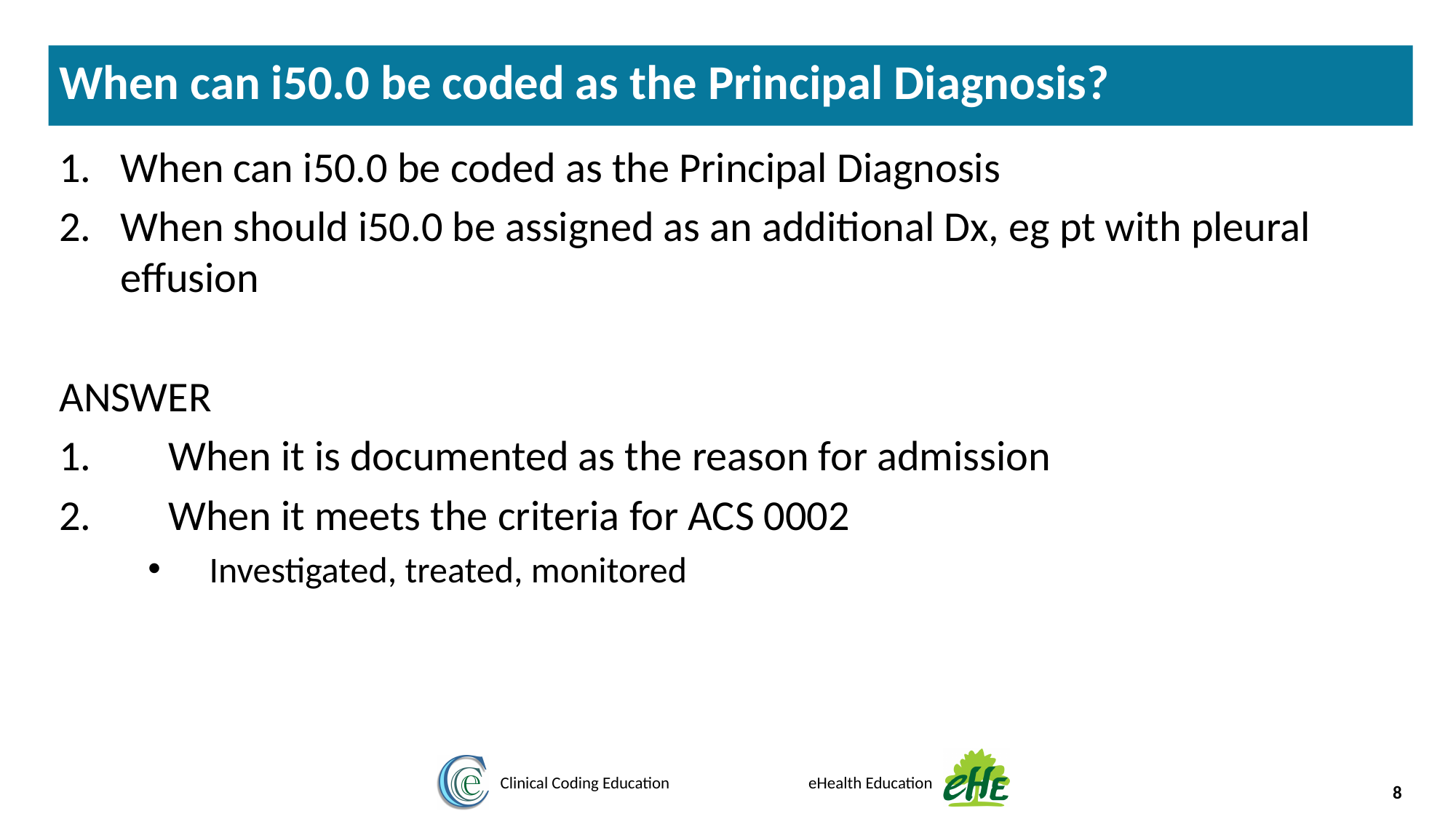

When can i50.0 be coded as the Principal Diagnosis?
When can i50.0 be coded as the Principal Diagnosis
When should i50.0 be assigned as an additional Dx, eg pt with pleural effusion

ANSWER
1.	When it is documented as the reason for admission
2.	When it meets the criteria for ACS 0002
Investigated, treated, monitored

8